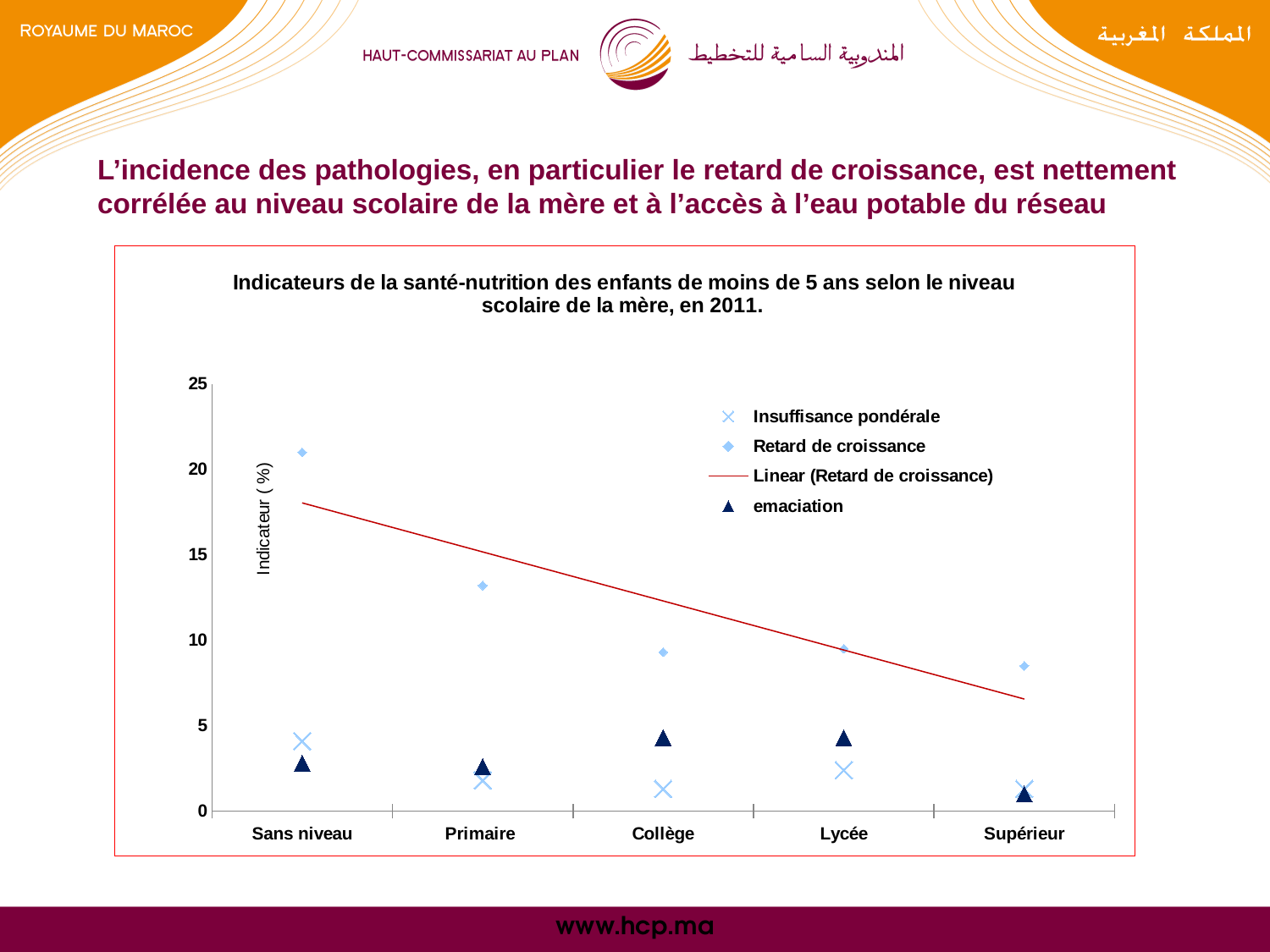

# L’incidence des pathologies, en particulier le retard de croissance, est nettement corrélée au niveau scolaire de la mère et à l’accès à l’eau potable du réseau

### Chart: Indicateurs de la santé-nutrition des enfants de moins de 5 ans selon le niveau scolaire de la mère, en 2011.

| Category | Insuffisance pondérale | Retard de croissance | emaciation |
|---|---|---|---|
| Sans niveau | 4.1 | 21.0 | 2.8 |
| Primaire  | 1.8 | 13.2 | 2.6 |
| Collège | 1.3 | 9.3 | 4.3 |
| Lycée | 2.4 | 9.5 | 4.3 |
| Supérieur | 1.3 | 8.5 | 1.0 |